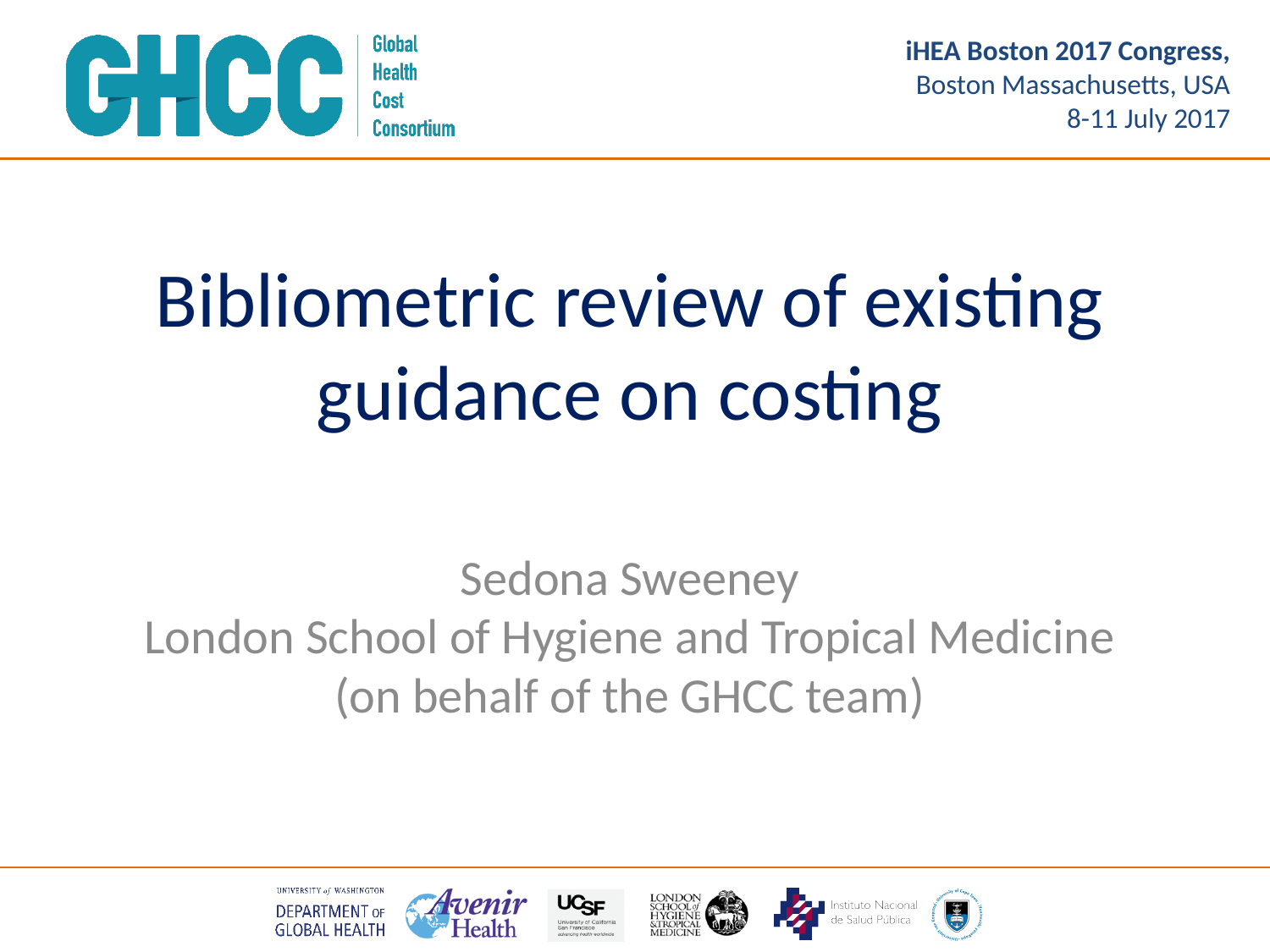

iHEA Boston 2017 Congress,
Boston Massachusetts, USA
8-11 July 2017
# Bibliometric review of existing guidance on costing
Sedona Sweeney
London School of Hygiene and Tropical Medicine
(on behalf of the GHCC team)